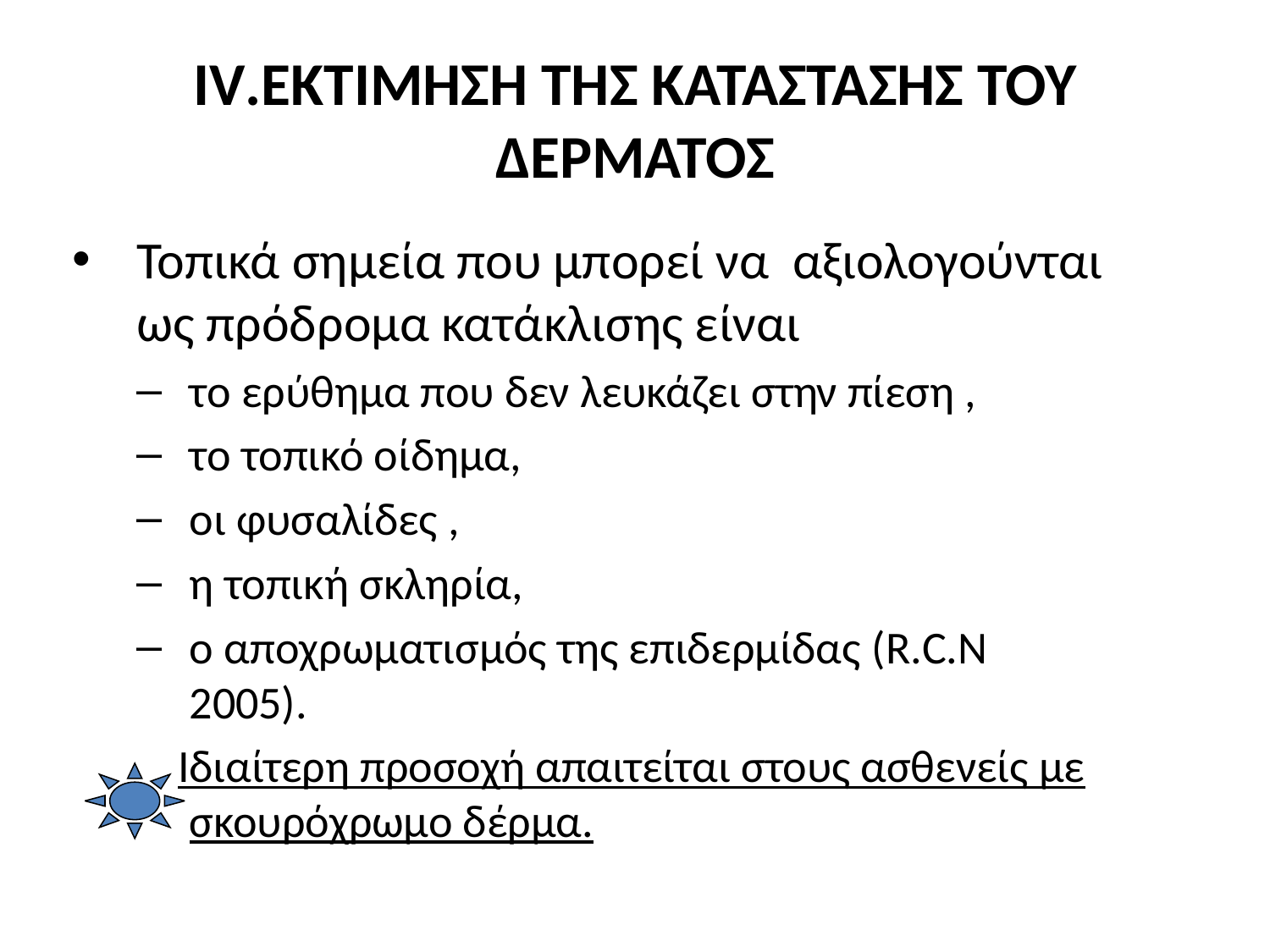

# IV.ΕΚΤΙΜΗΣΗ ΤΗΣ ΚΑΤΑΣΤΑΣΗΣ ΤΟΥ ΔΕΡΜΑΤΟΣ
Τοπικά σημεία που μπορεί να  αξιολογούνται ως πρόδρομα κατάκλισης είναι
το ερύθημα που δεν λευκάζει στην πίεση ,
το τοπικό οίδημα,
οι φυσαλίδες ,
η τοπική σκληρία,
o αποχρωματισμός της επιδερμίδας (R.C.N 2005).
    Ιδιαίτερη προσοχή απαιτείται στους ασθενείς με σκουρόχρωμο δέρμα.